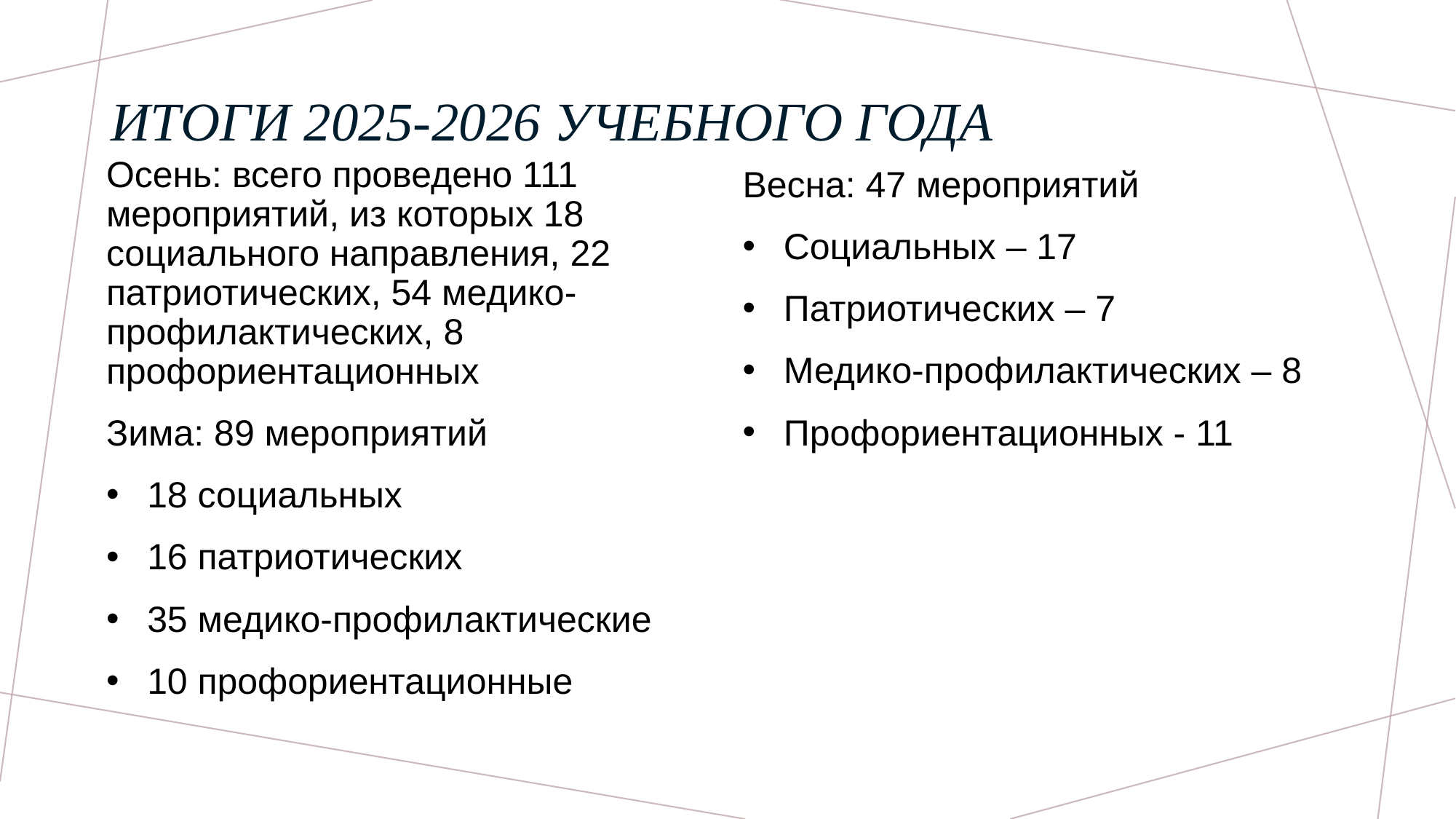

# Итоги 2025-2026 учебного года
Осень: всего проведено 111 мероприятий, из которых 18 социального направления, 22 патриотических, 54 медико-профилактических, 8 профориентационных
Зима: 89 мероприятий
18 социальных
16 патриотических
35 медико-профилактические
10 профориентационные
Весна: 47 мероприятий
Социальных – 17
Патриотических – 7
Медико-профилактических – 8
Профориентационных - 11